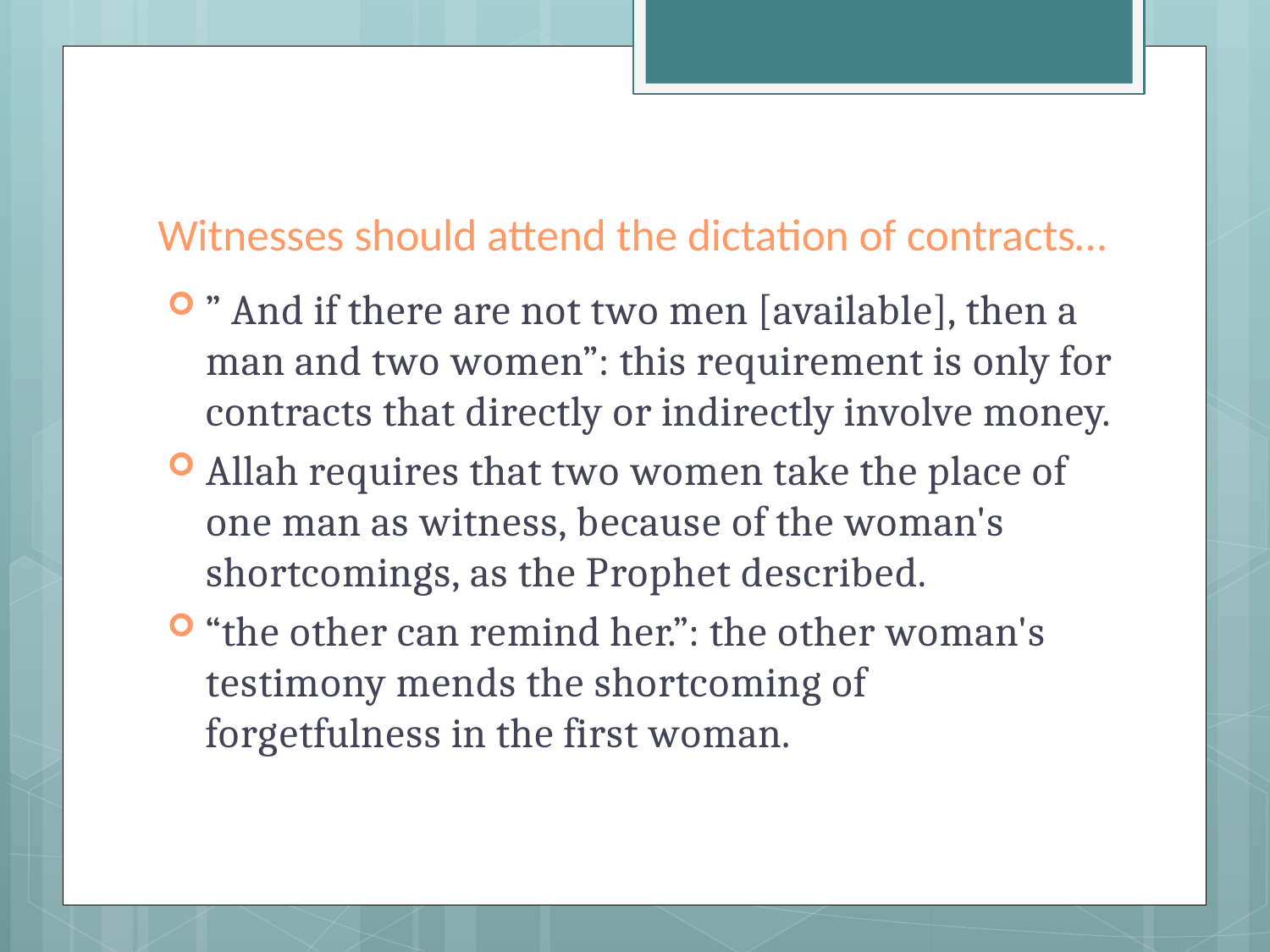

# Witnesses should attend the dictation of contracts…
” And if there are not two men [available], then a man and two women”: this requirement is only for contracts that directly or indirectly involve money.
Allah requires that two women take the place of one man as witness, because of the woman's shortcomings, as the Prophet described.
“the other can remind her.”: the other woman's testimony mends the shortcoming of forgetfulness in the first woman.